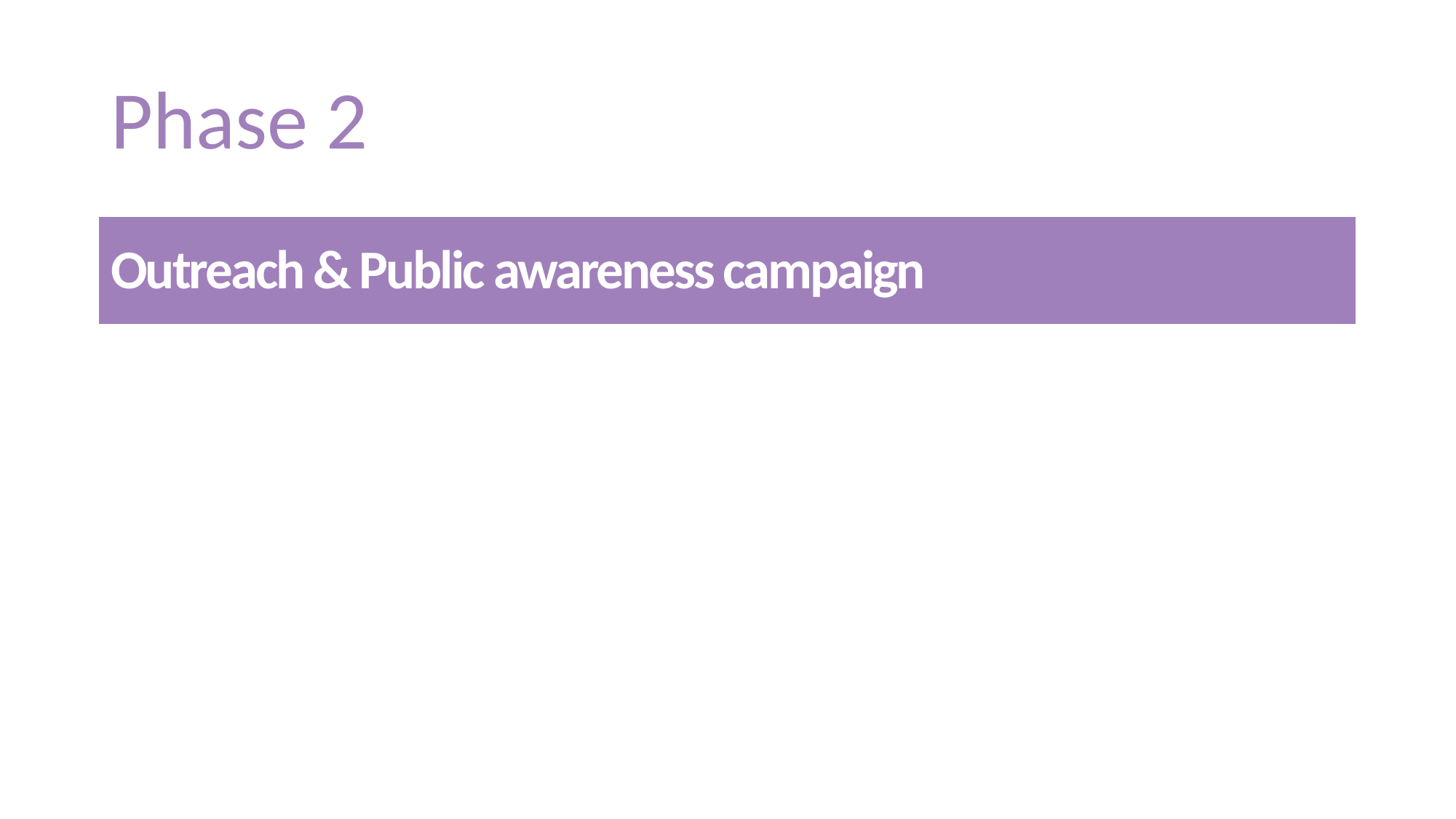

# Phase 2
Outreach & Public awareness campaign